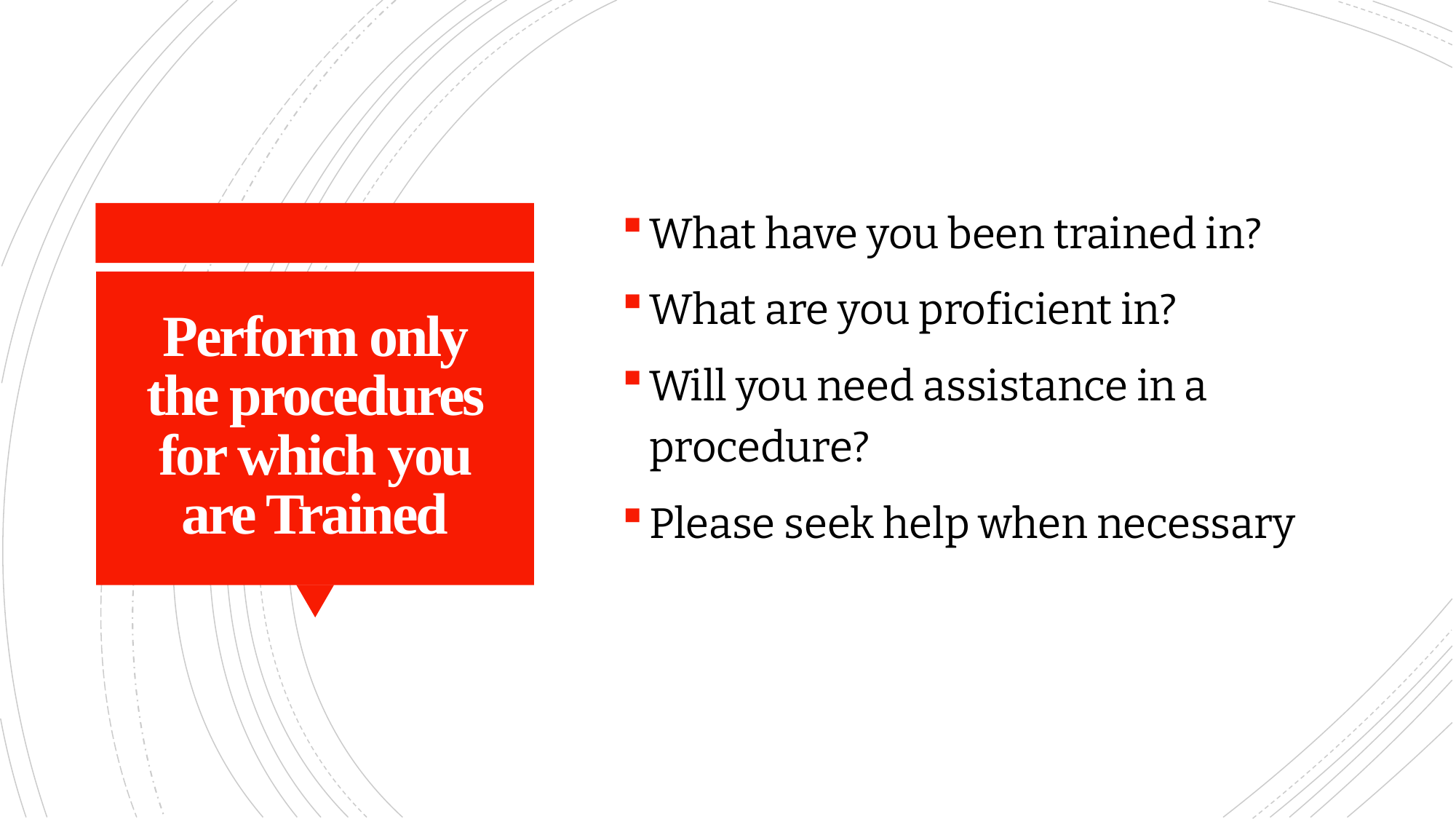

What have you been trained in?
What are you proficient in?
Will you need assistance in a procedure?
Please seek help when necessary

# Perform only the procedures for which you are Trained